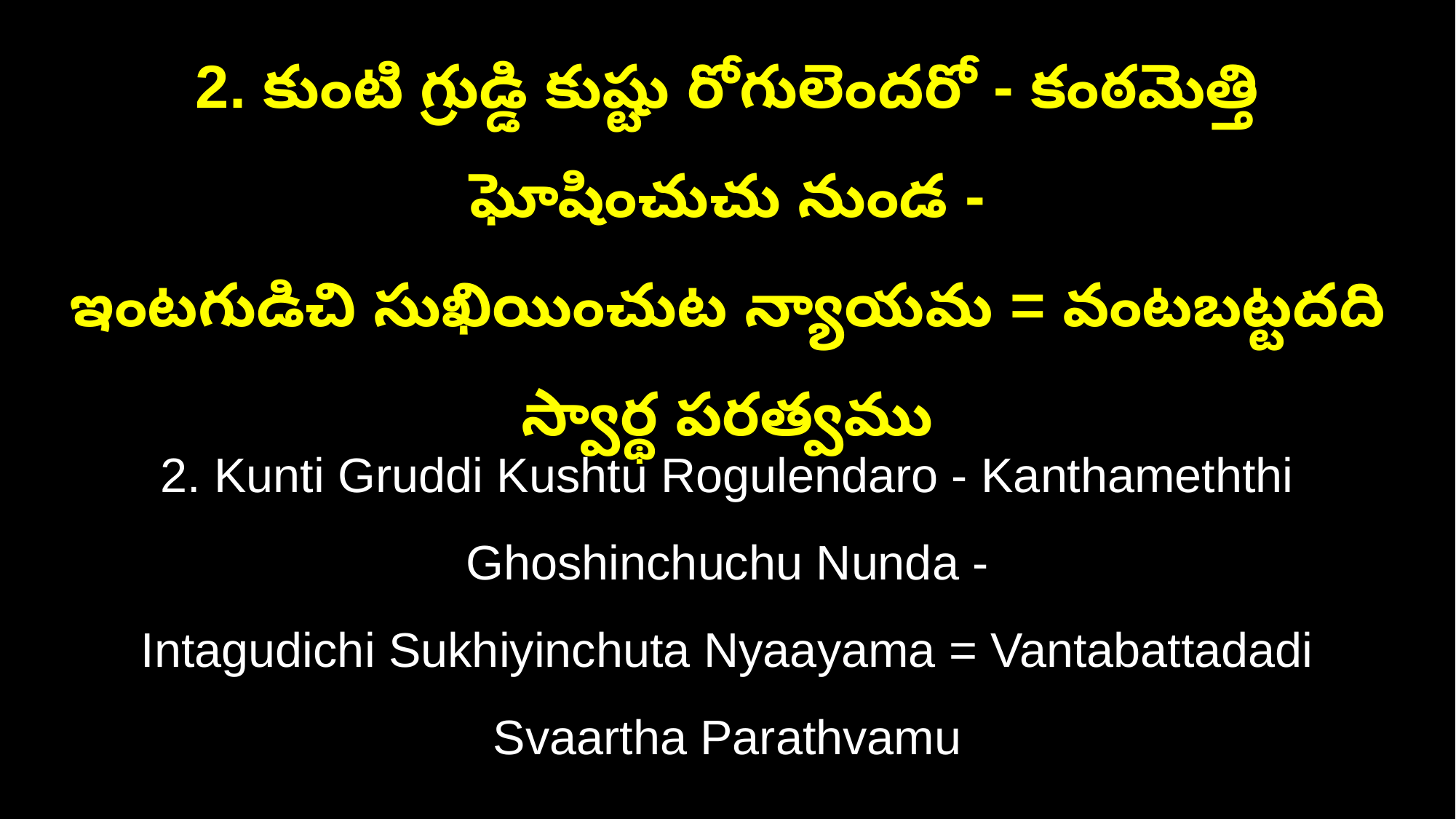

2. కుంటి గ్రుడ్డి కుష్టు రోగులెందరో - కంఠమెత్తి ఘోషించుచు నుండ -
ఇంటగుడిచి సుఖియించుట న్యాయమ = వంటబట్టదది స్వార్థ పరత్వము
2. Kunti Gruddi Kushtu Rogulendaro - Kanthameththi Ghoshinchuchu Nunda -
Intagudichi Sukhiyinchuta Nyaayama = Vantabattadadi Svaartha Parathvamu